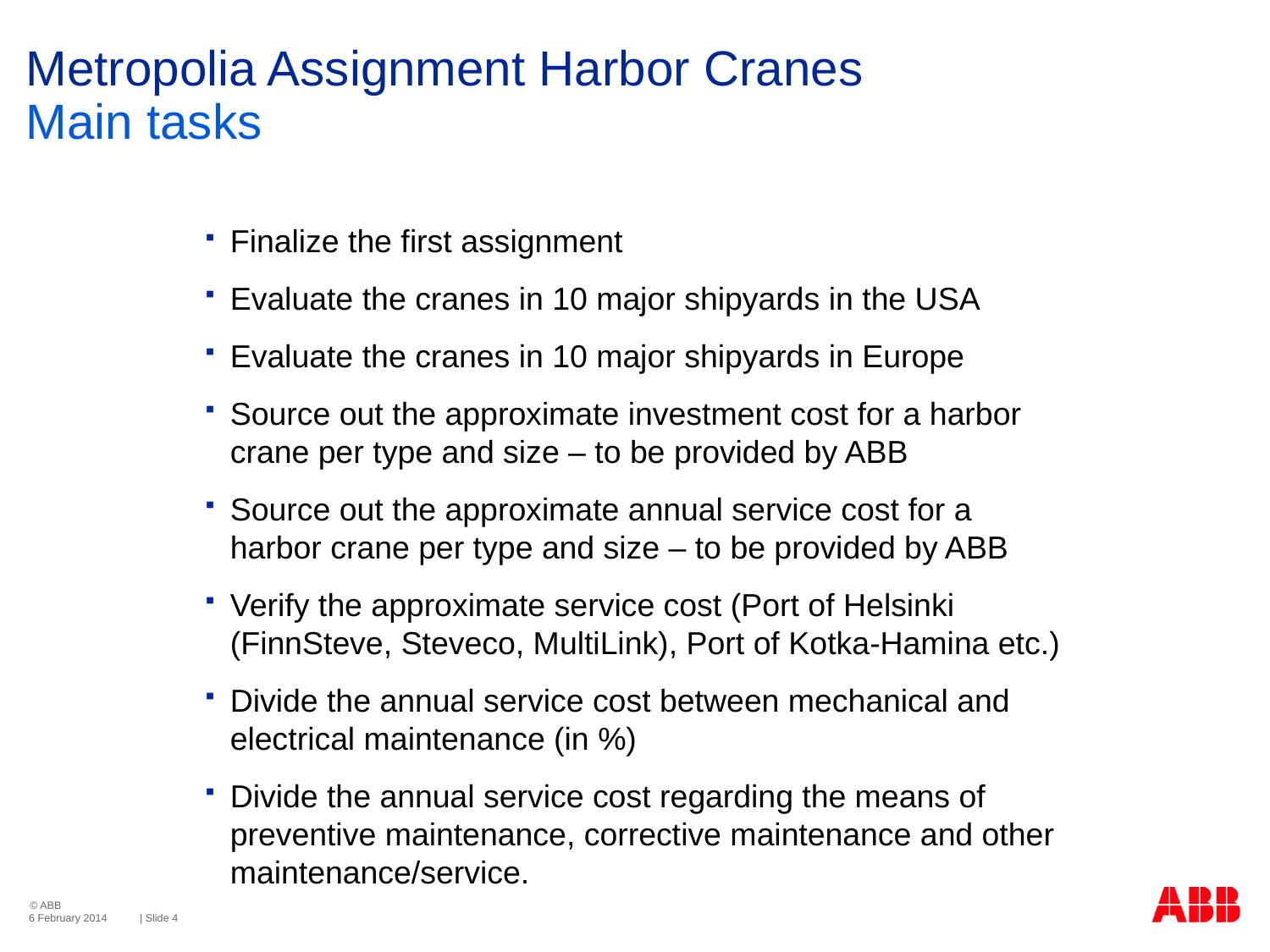

# Metropolia Assignment Harbor Cranes Main tasks
Finalize the first assignment
Evaluate the cranes in 10 major shipyards in the USA
Evaluate the cranes in 10 major shipyards in Europe
Source out the approximate investment cost for a harbor crane per type and size – to be provided by ABB
Source out the approximate annual service cost for a harbor crane per type and size – to be provided by ABB
Verify the approximate service cost (Port of Helsinki (FinnSteve, Steveco, MultiLink), Port of Kotka-Hamina etc.)
Divide the annual service cost between mechanical and electrical maintenance (in %)
Divide the annual service cost regarding the means of preventive maintenance, corrective maintenance and other maintenance/service.
6 February 2014
| Slide 4